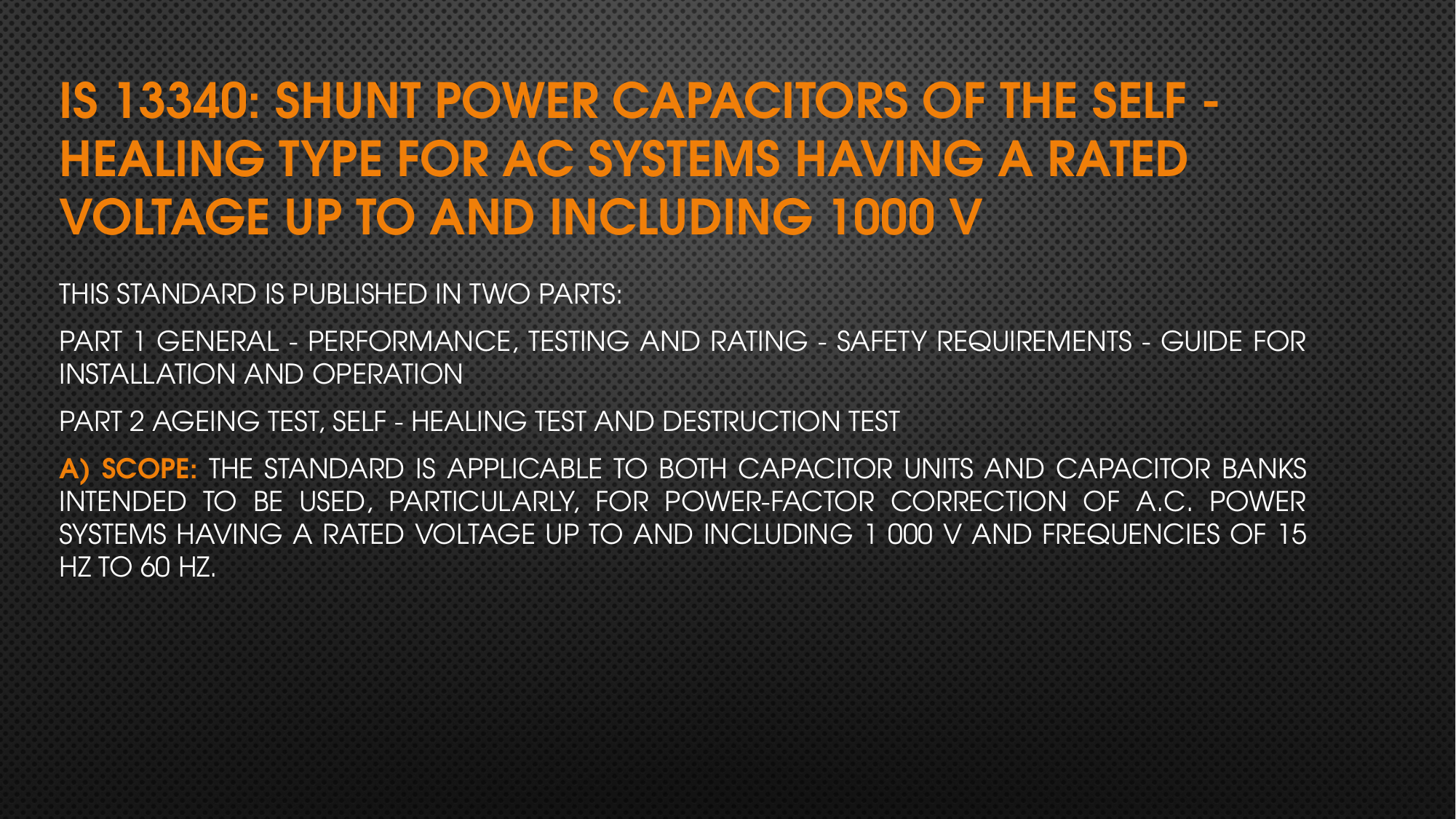

# IS 13340: SHUNT POWER CAPACITORS OF THE SELF - HEALING TYPE FOR AC SYSTEMS HAVING A RATED VOLTAGE UP TO AND INCLUDING 1000 V
This standard is published in two parts:
Part 1 General - Performance, testing and rating - Safety requirements - Guide for installation and operation
Part 2 Ageing test, Self - Healing test and Destruction test
a) Scope: The standard is applicable to both capacitor units and capacitor banks intended to be used, particularly, for power-factor correction of a.c. power systems having a rated voltage up to and including 1 000 V and frequencies of 15 Hz to 60 Hz.